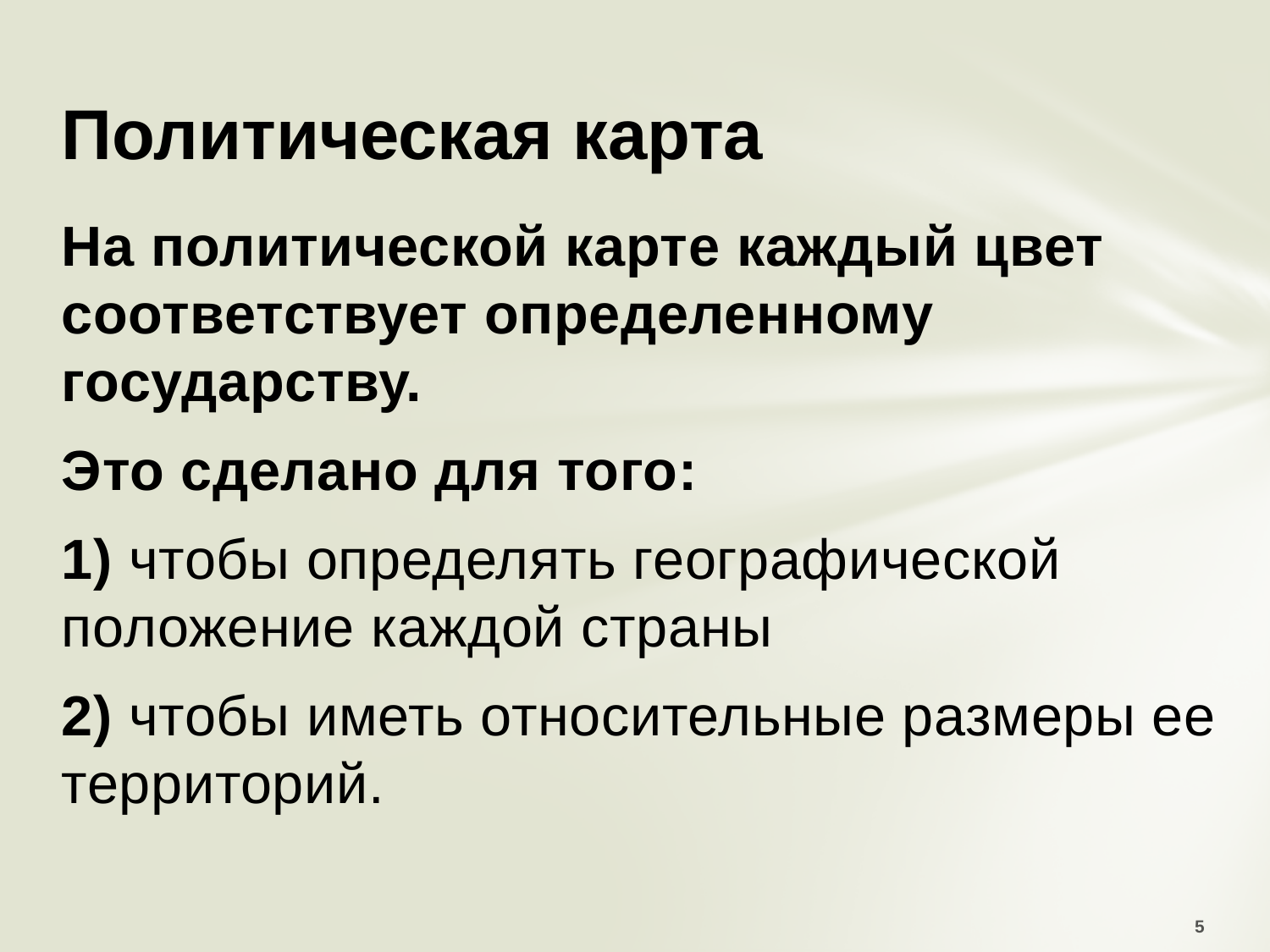

# Политическая карта
На политической карте каждый цвет соответствует определенному государству.
Это сделано для того:
1) чтобы определять географической положение каждой страны
2) чтобы иметь относительные размеры ее территорий.

5